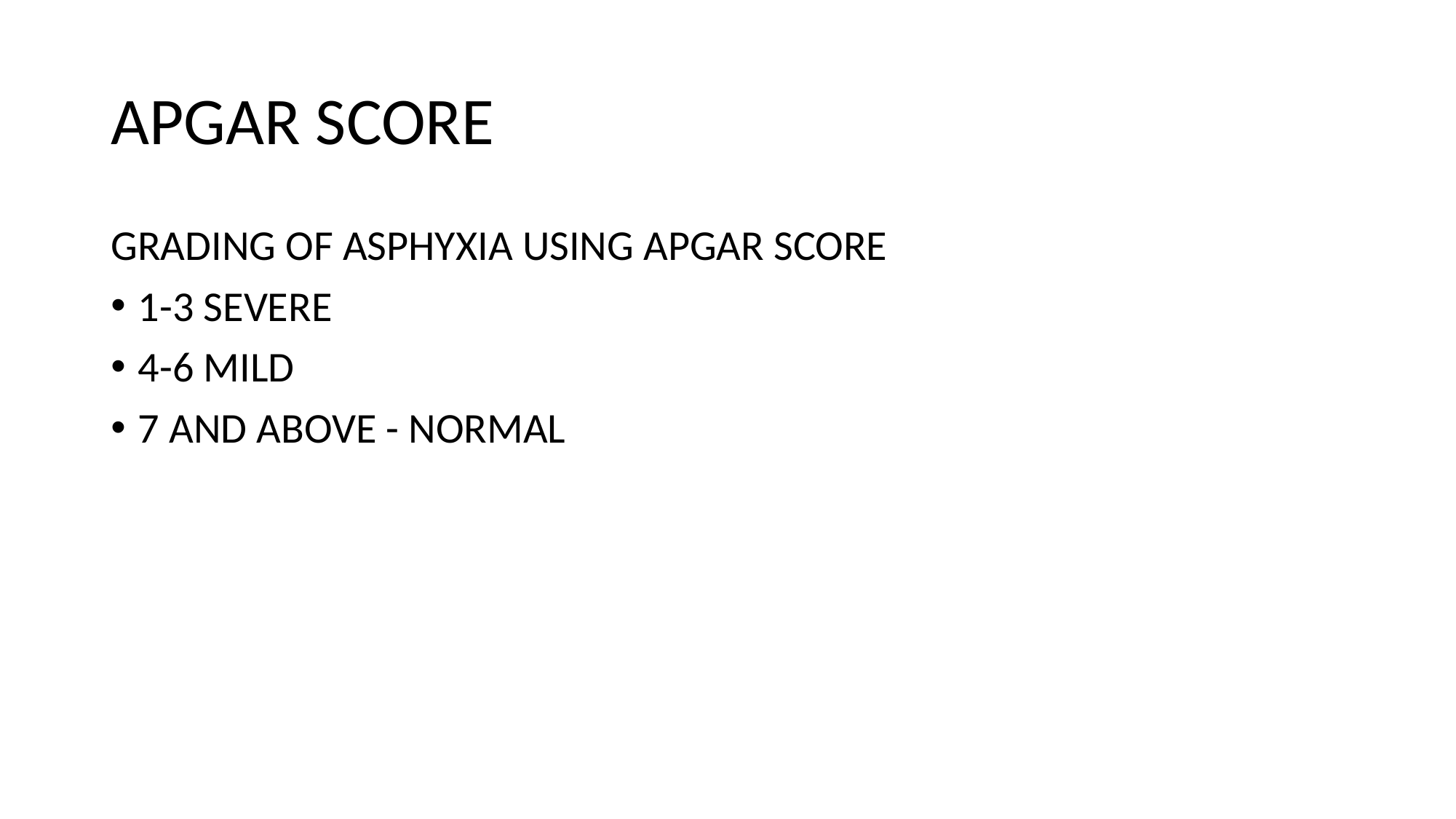

# APGAR SCORE
GRADING OF ASPHYXIA USING APGAR SCORE
1-3 SEVERE
4-6 MILD
7 AND ABOVE - NORMAL